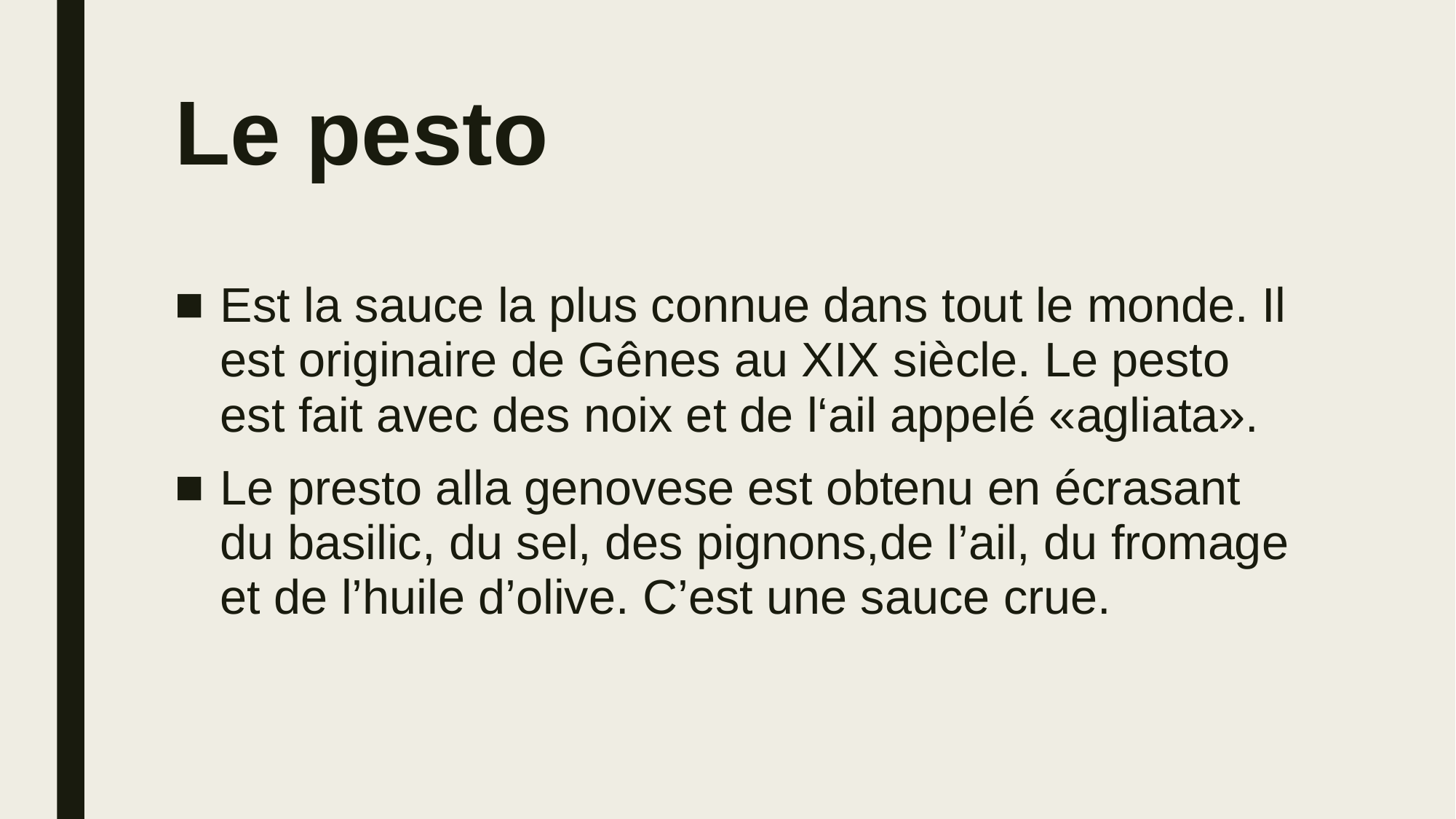

# Le pesto
Est la sauce la plus connue dans tout le monde. Il est originaire de Gênes au XIX siècle. Le pesto est fait avec des noix et de l‘ail appelé «agliata».
Le presto alla genovese est obtenu en écrasant du basilic, du sel, des pignons,de l’ail, du fromage et de l’huile d’olive. C’est une sauce crue.